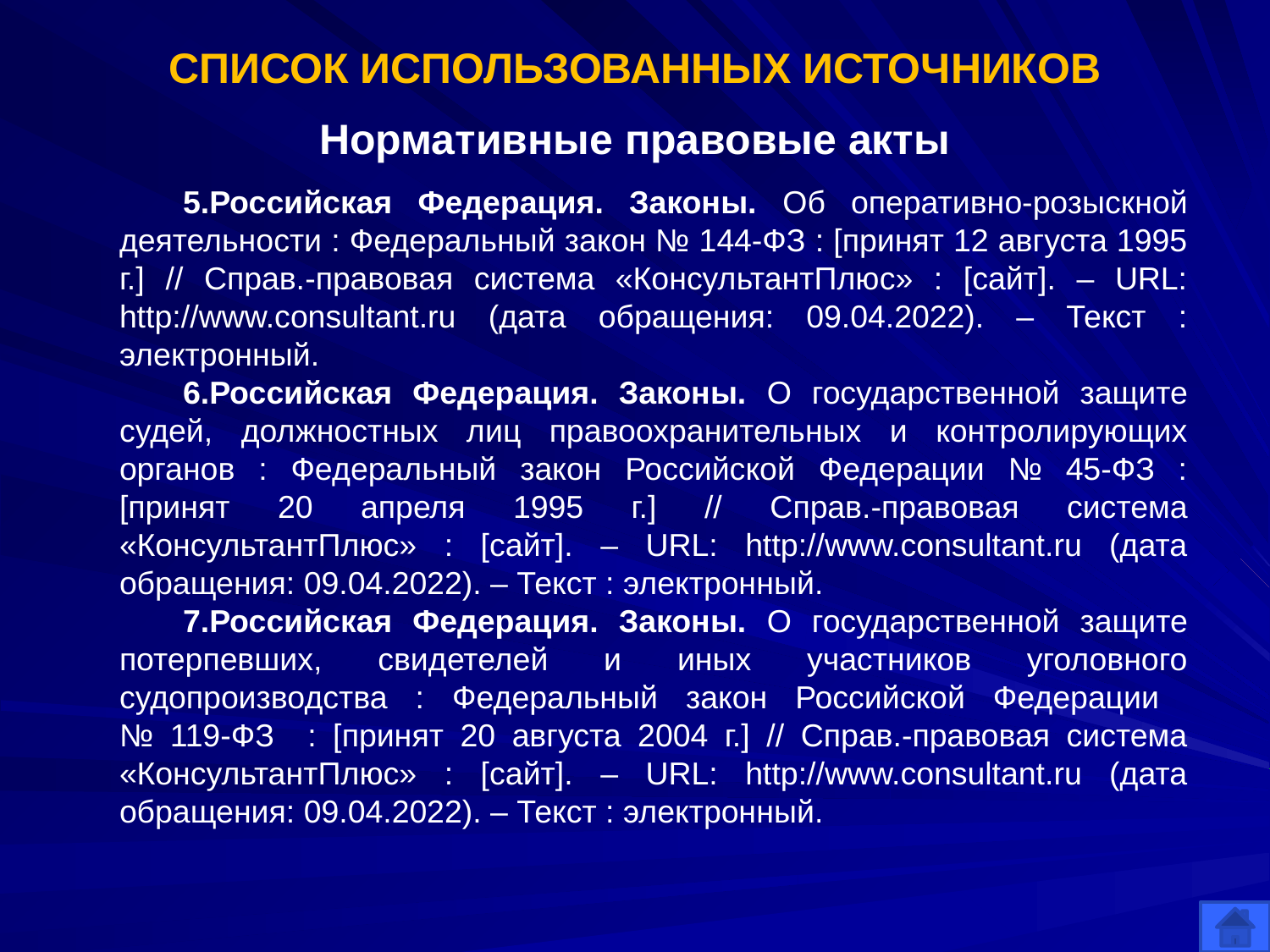

# СПИСОК ИСПОЛЬЗОВАННЫХ ИСТОЧНИКОВ
Нормативные правовые акты
Российская Федерация. Законы. Об оперативно-розыскной деятельности : Федеральный закон № 144-ФЗ : [принят 12 августа 1995 г.] // Справ.-правовая система «КонсультантПлюс» : [сайт]. – URL: http://www.consultant.ru (дата обращения: 09.04.2022). – Текст : электронный.
Российская Федерация. Законы. О государственной защите судей, должностных лиц правоохранительных и контролирующих органов : Федеральный закон Российской Федерации № 45-ФЗ : [принят 20 апреля 1995 г.] // Справ.-правовая система «КонсультантПлюс» : [сайт]. – URL: http://www.consultant.ru (дата обращения: 09.04.2022). – Текст : электронный.
Российская Федерация. Законы. О государственной защите потерпевших, свидетелей и иных участников уголовного судопроизводства : Федеральный закон Российской Федерации
№ 119-ФЗ  : [принят 20 августа 2004 г.] // Справ.-правовая система «КонсультантПлюс» : [сайт]. – URL: http://www.consultant.ru (дата обращения: 09.04.2022). – Текст : электронный.